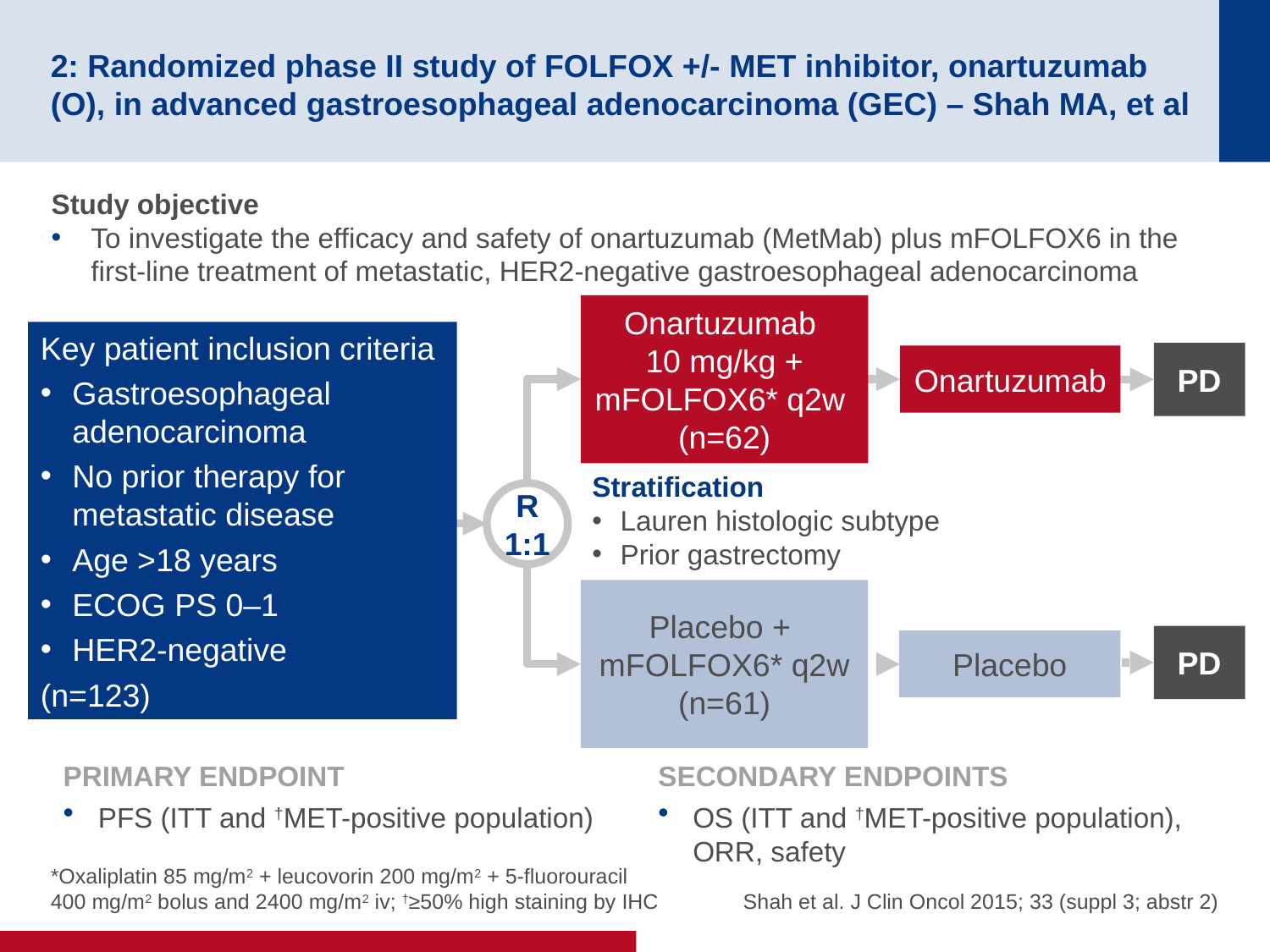

# 2: Randomized phase II study of FOLFOX +/- MET inhibitor, onartuzumab (O), in advanced gastroesophageal adenocarcinoma (GEC) – Shah MA, et al
Study objective
To investigate the efficacy and safety of onartuzumab (MetMab) plus mFOLFOX6 in the first-line treatment of metastatic, HER2-negative gastroesophageal adenocarcinoma
Onartuzumab
10 mg/kg + mFOLFOX6* q2w
(n=62)
Key patient inclusion criteria
Gastroesophageal adenocarcinoma
No prior therapy for metastatic disease
Age >18 years
ECOG PS 0–1
HER2-negative
(n=123)
PD
Onartuzumab
Stratification
Lauren histologic subtype
Prior gastrectomy
R
1:1
Placebo +
mFOLFOX6* q2w
(n=61)
PD
Placebo
PRIMARY ENDPOINT
PFS (ITT and †MET-positive population)
SECONDARY ENDPOINTS
OS (ITT and †MET-positive population), ORR, safety
*Oxaliplatin 85 mg/m2 + leucovorin 200 mg/m2 + 5-fluorouracil
400 mg/m2 bolus and 2400 mg/m2 iv; †≥50% high staining by IHC
Shah et al. J Clin Oncol 2015; 33 (suppl 3; abstr 2)